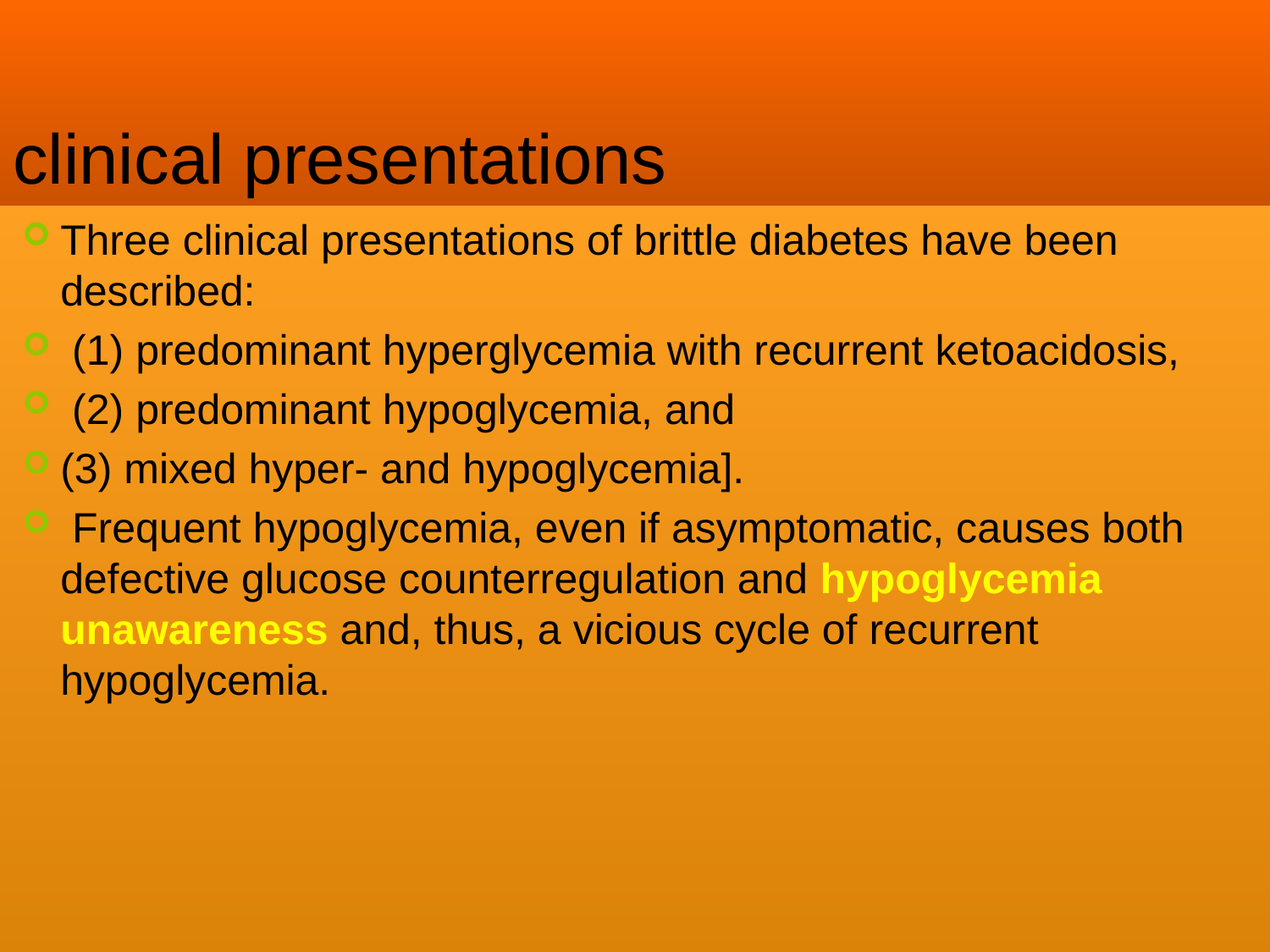

# clinical presentations
Three clinical presentations of brittle diabetes have been described:
 (1) predominant hyperglycemia with recurrent ketoacidosis,
 (2) predominant hypoglycemia, and
(3) mixed hyper- and hypoglycemia].
 Frequent hypoglycemia, even if asymptomatic, causes both defective glucose counterregulation and hypoglycemia unawareness and, thus, a vicious cycle of recurrent hypoglycemia.